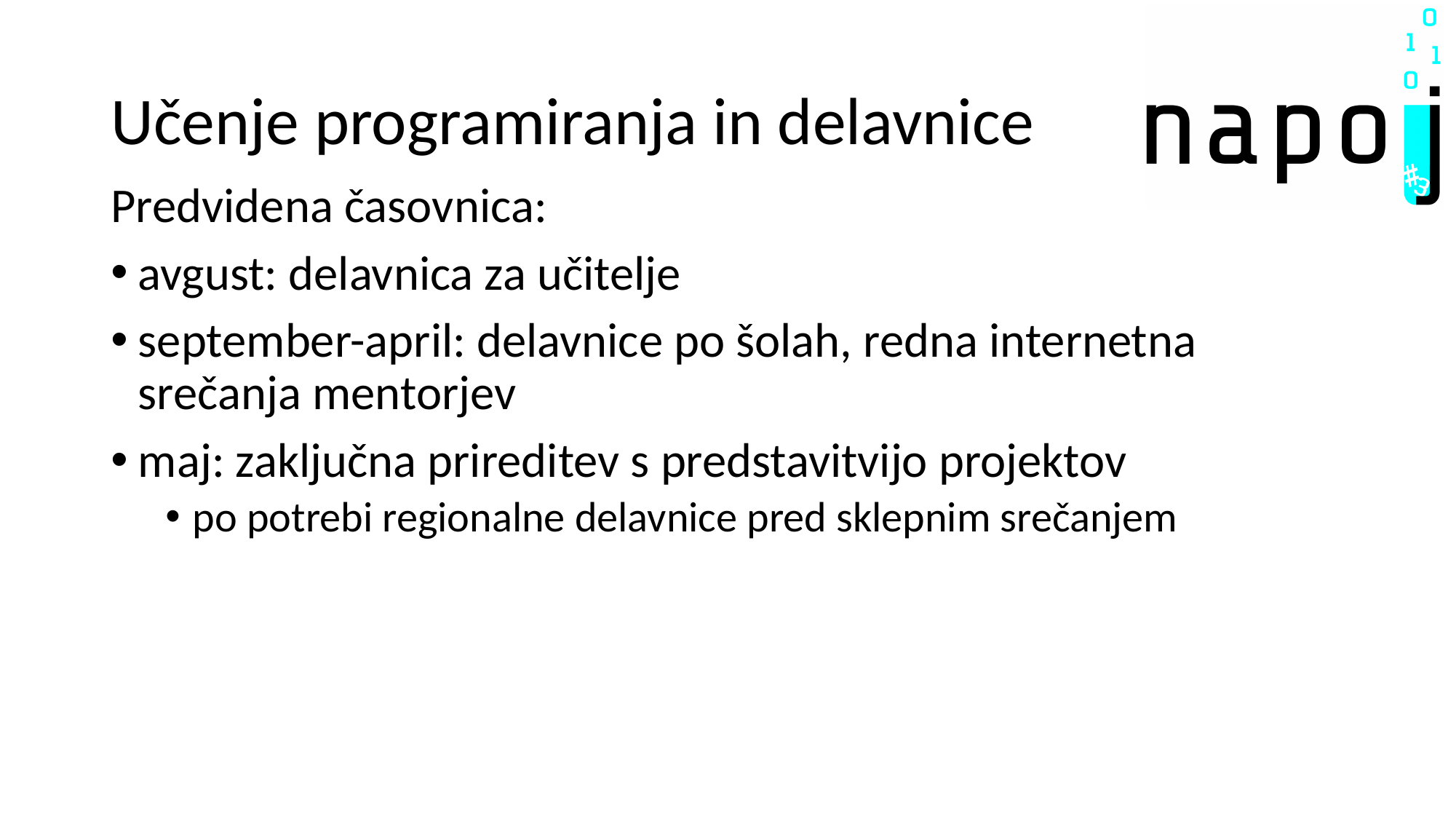

# Učenje programiranja in delavnice
Predvidena časovnica:
avgust: delavnica za učitelje
september-april: delavnice po šolah, redna internetna srečanja mentorjev
maj: zaključna prireditev s predstavitvijo projektov
po potrebi regionalne delavnice pred sklepnim srečanjem